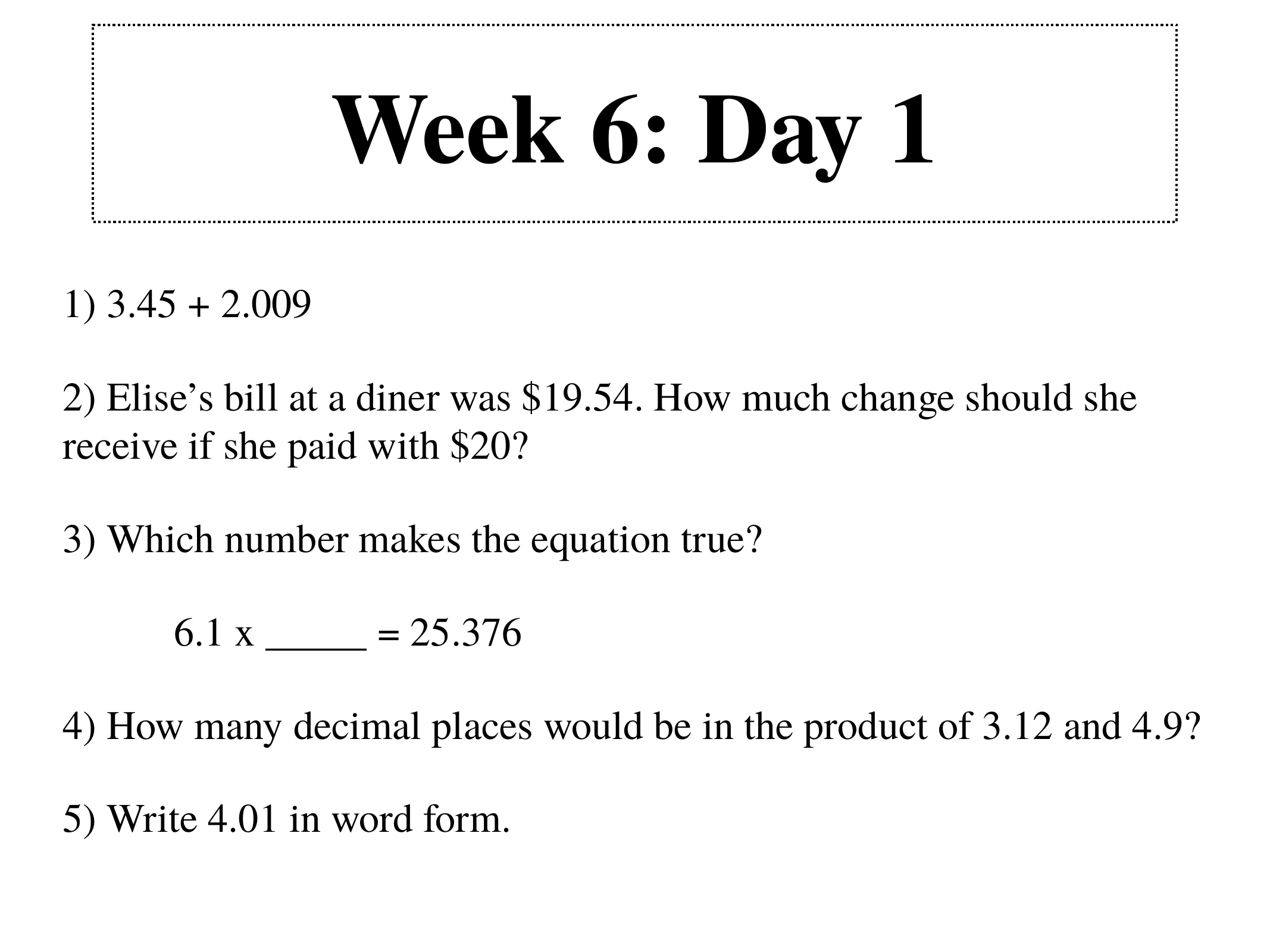

# Week 6: Day 1
1) 3.45 + 2.009
2) Elise’s bill at a diner was $19.54. How much change should she receive if she paid with $20?
3) Which number makes the equation true?
           6.1 x _____ = 25.376
4) How many decimal places would be in the product of 3.12 and 4.9?
5) Write 4.01 in word form.